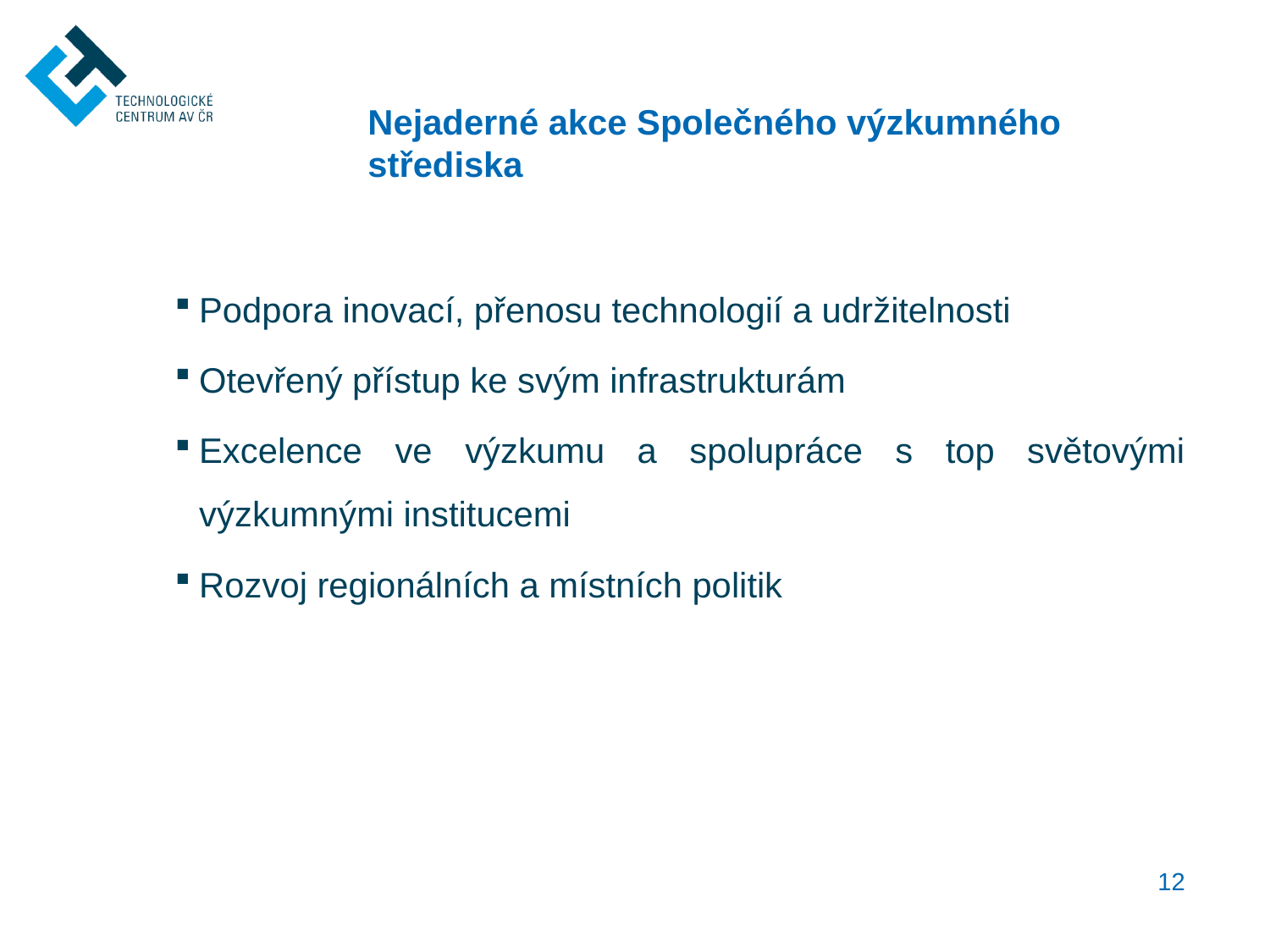

# Nejaderné akce Společného výzkumného střediska
Podpora inovací, přenosu technologií a udržitelnosti
Otevřený přístup ke svým infrastrukturám
Excelence ve výzkumu a spolupráce s top světovými výzkumnými institucemi
Rozvoj regionálních a místních politik
12